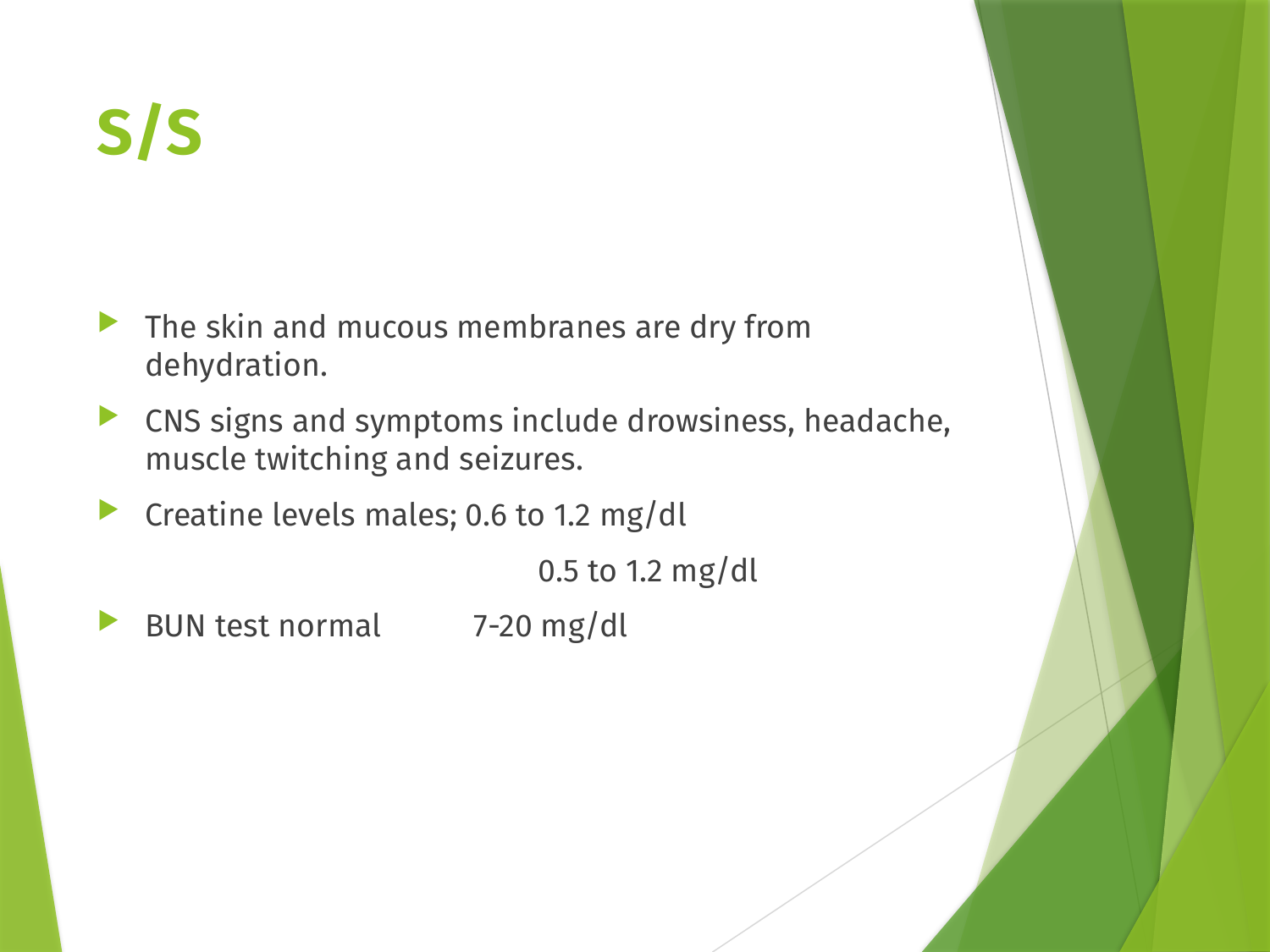

# S/S
The skin and mucous membranes are dry from dehydration.
CNS signs and symptoms include drowsiness, headache, muscle twitching and seizures.
Creatine levels males; 0.6 to 1.2 mg/dl
                             0.5 to 1.2 mg/dl
BUN test normal           7-20 mg/dl